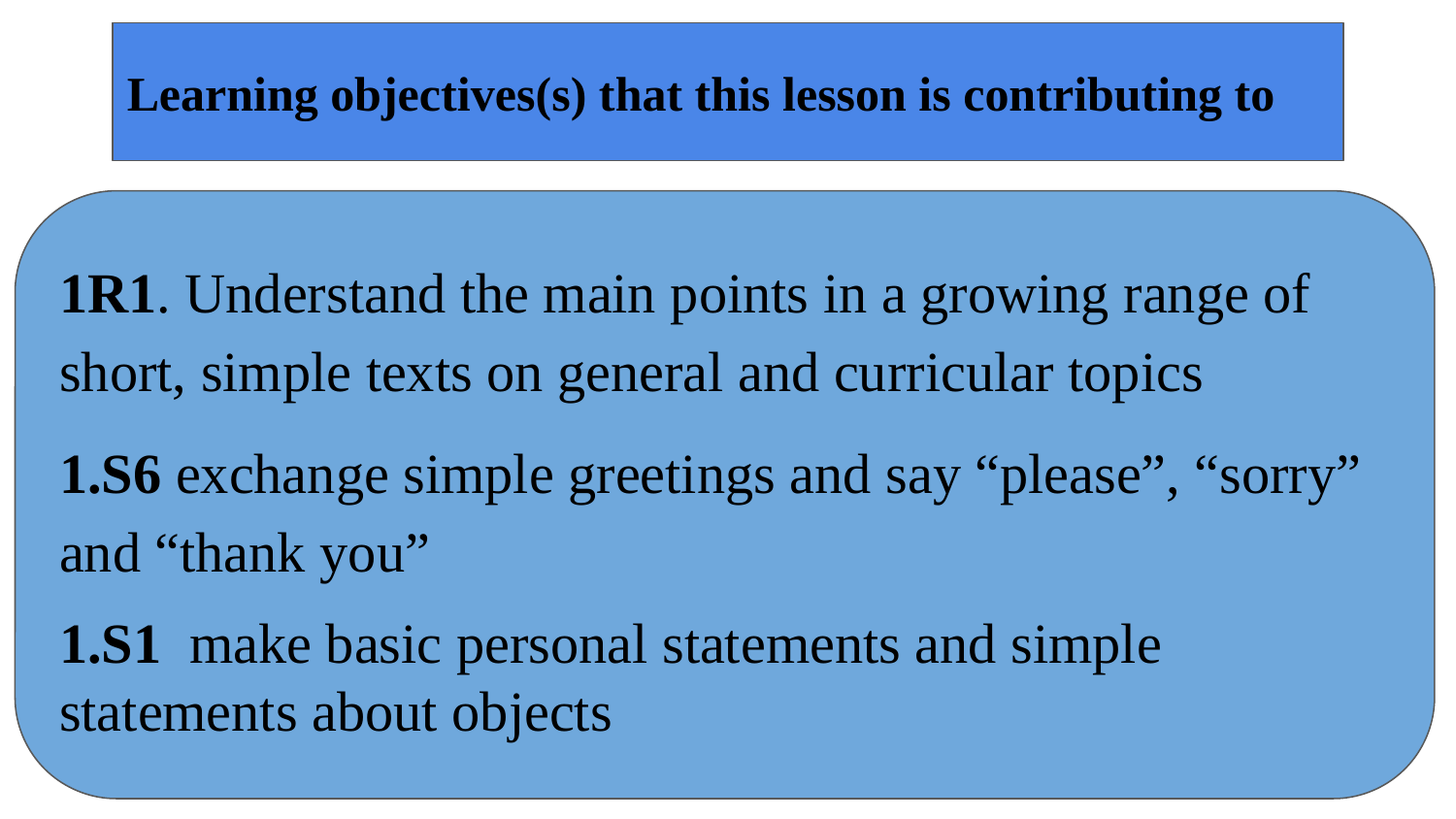

Learning objectives(s) that this lesson is contributing to
1R1. Understand the main points in a growing range of short, simple texts on general and curricular topics
1.S6 exchange simple greetings and say “please”, “sorry” and “thank you”
1.S1  make basic personal statements and simple statements about objects